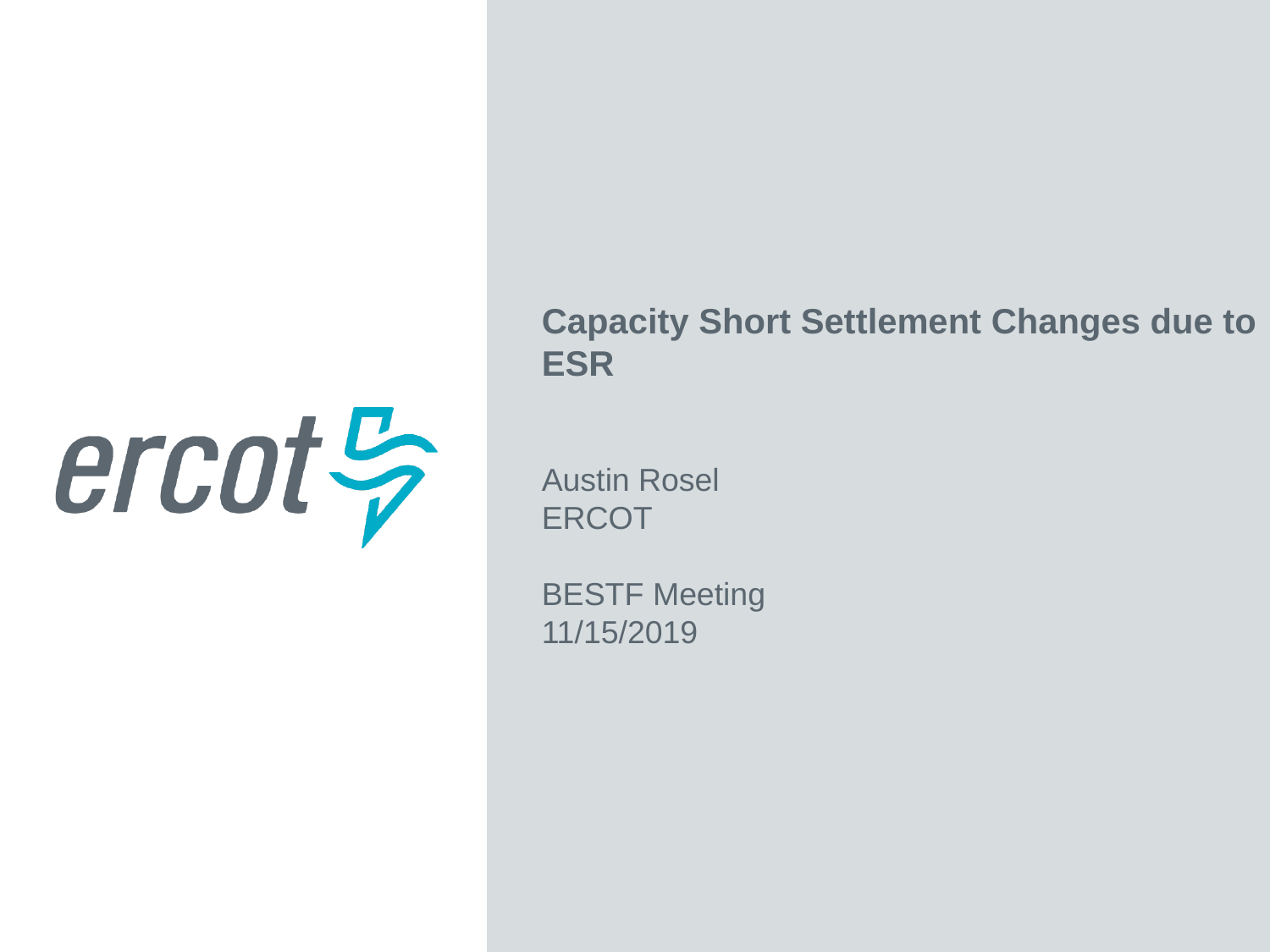

Capacity Short Settlement Changes due to ESR

Austin Rosel
ERCOT

BESTF Meeting
11/15/2019